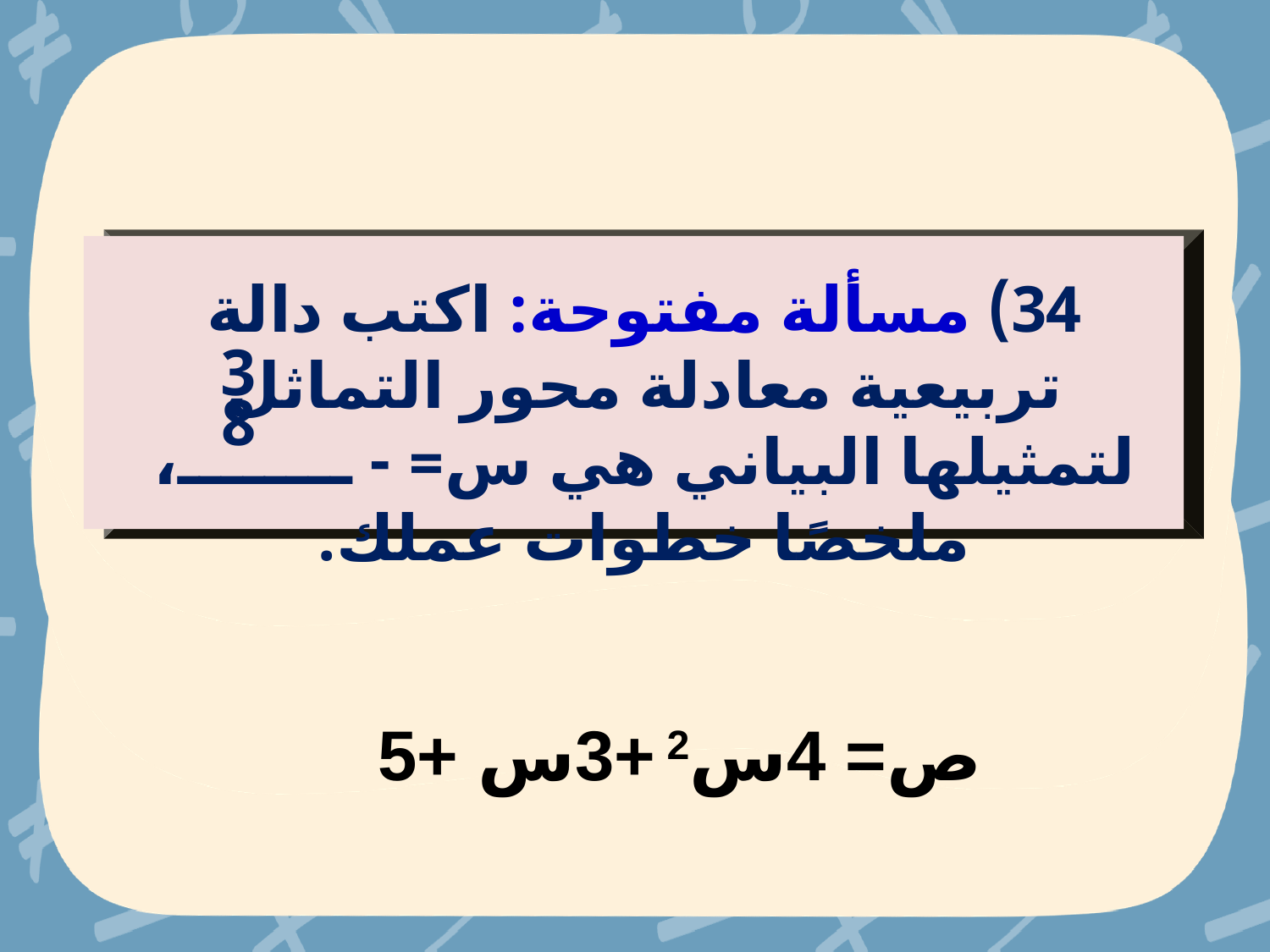

34) مسألة مفتوحة: اكتب دالة تربيعية معادلة محور التماثل لتمثيلها البياني هي س= - ــــــــ، ملخصًا خطوات عملك.
3
8
ص= 4س2 +3س +5